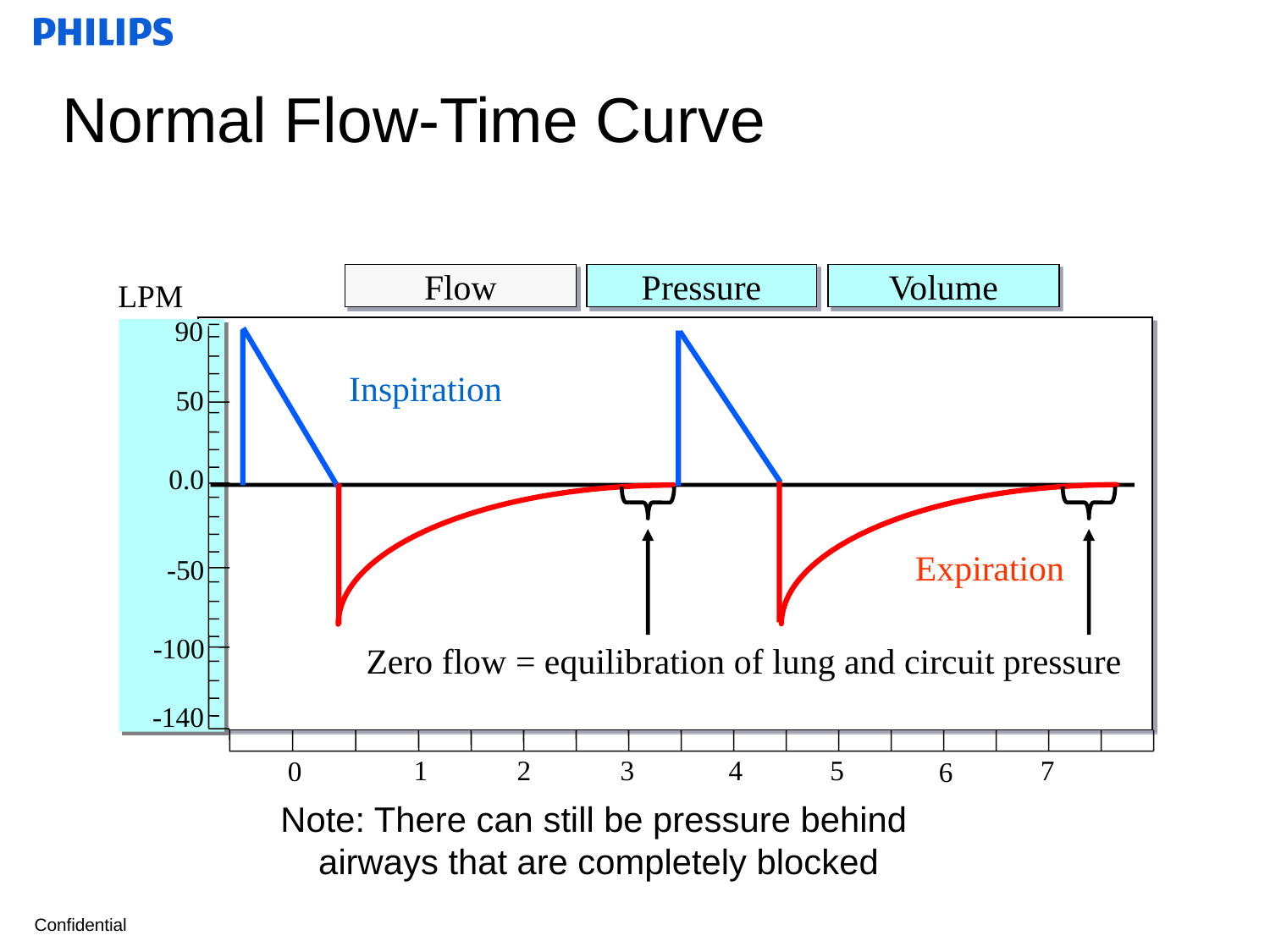

# Normal Flow-Time Curve
Flow
Pressure
Volume
LPM
90

50

0.0

-50

-100
Zero flow = equilibration of lung and circuit pressure

-140

1
2
3
4
5
7
0
6

Inspiration

Expiration
Note: There can still be pressure behind
airways that are completely blocked